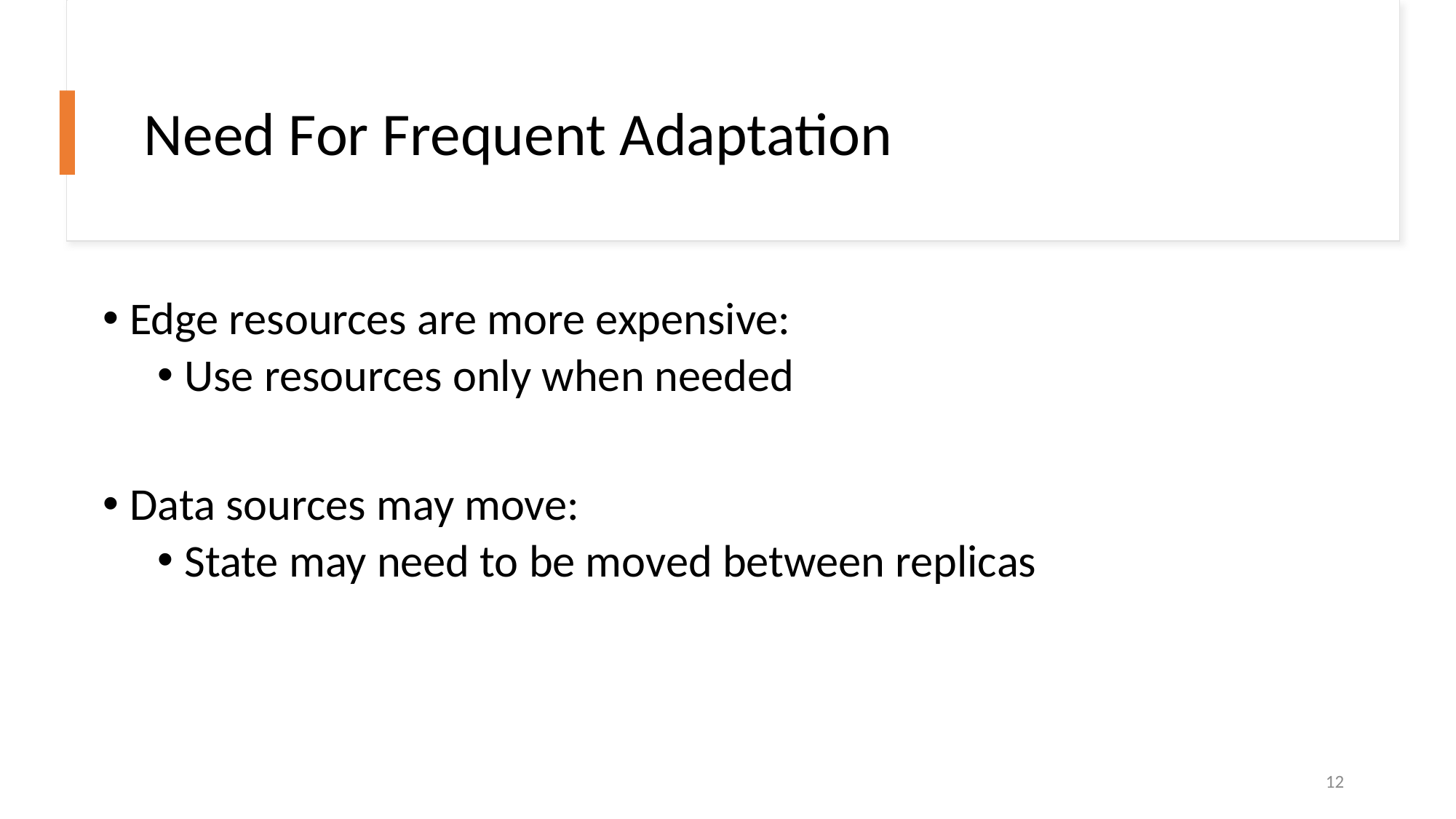

# Need For Frequent Adaptation

Edge resources are more expensive:
Use resources only when needed

Data sources may move:
State may need to be moved between replicas
12